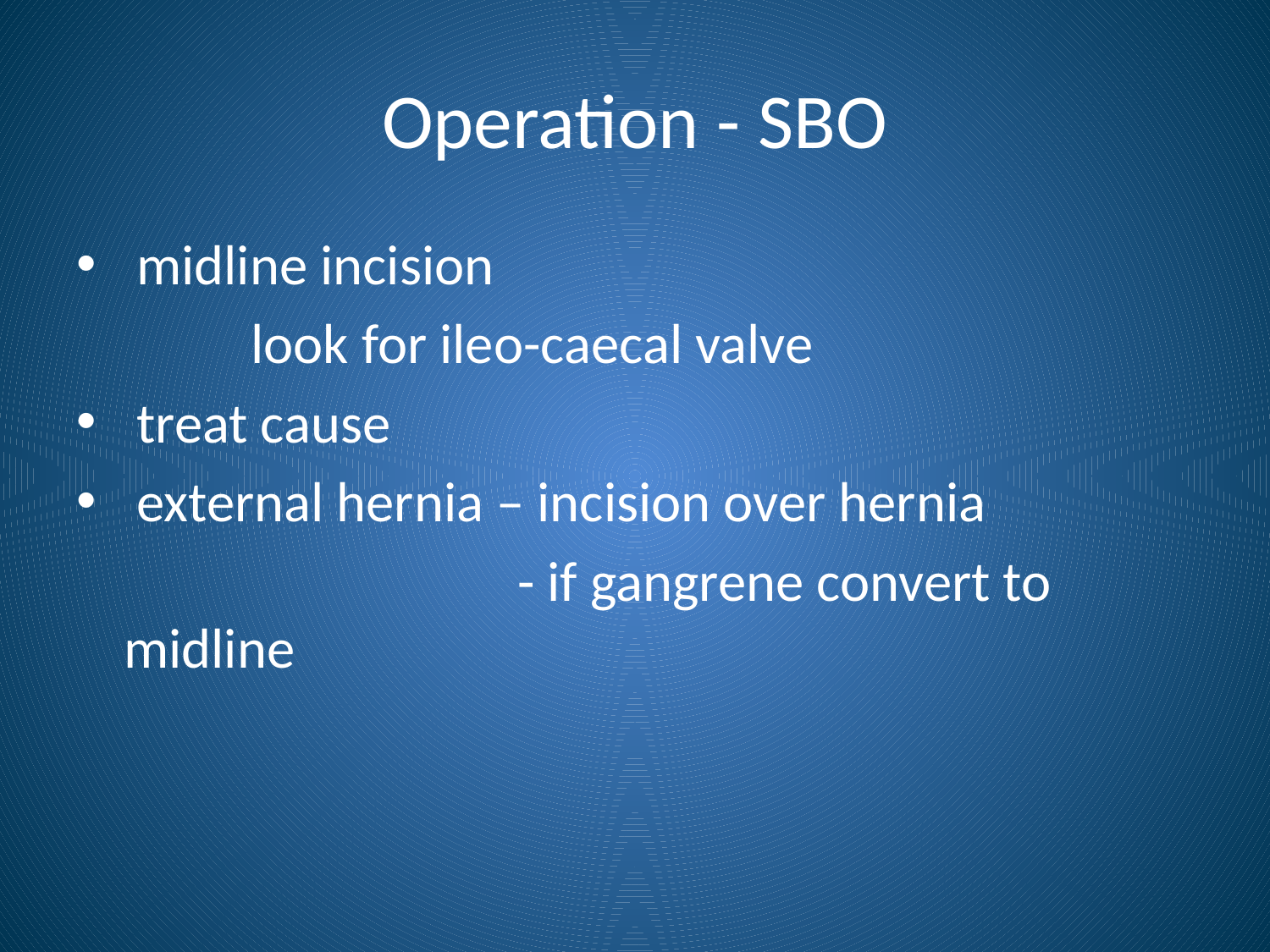

# Operation - SBO
 midline incision
		look for ileo-caecal valve
 treat cause
 external hernia – incision over hernia
				 - if gangrene convert to midline